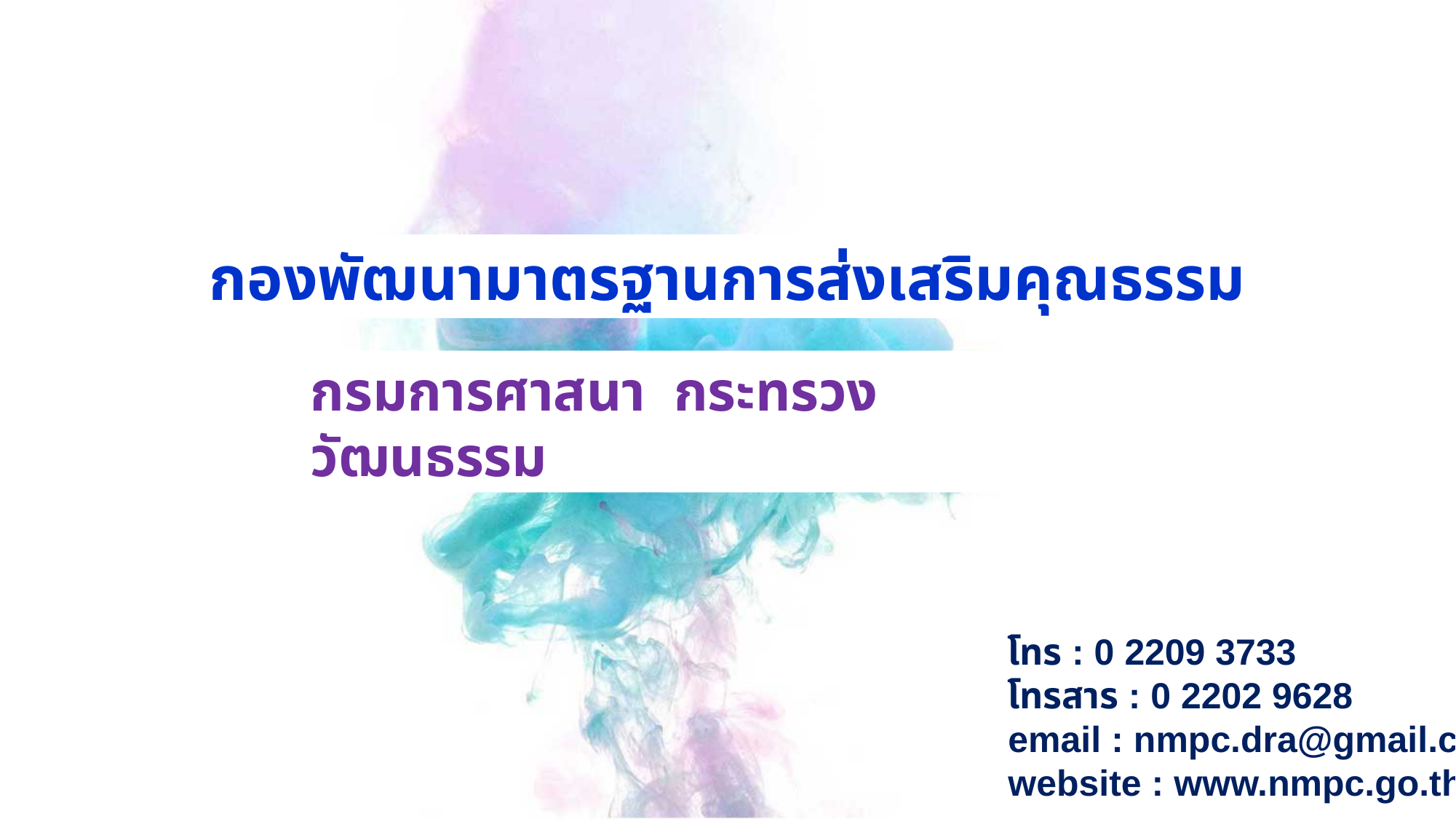

กองพัฒนามาตรฐานการส่งเสริมคุณธรรม
กรมการศาสนา  กระทรวงวัฒนธรรม
 โทร : 0 2209 3733
 โทรสาร : 0 2202 9628
 email : nmpc.dra@gmail.com
 website : www.nmpc.go.th